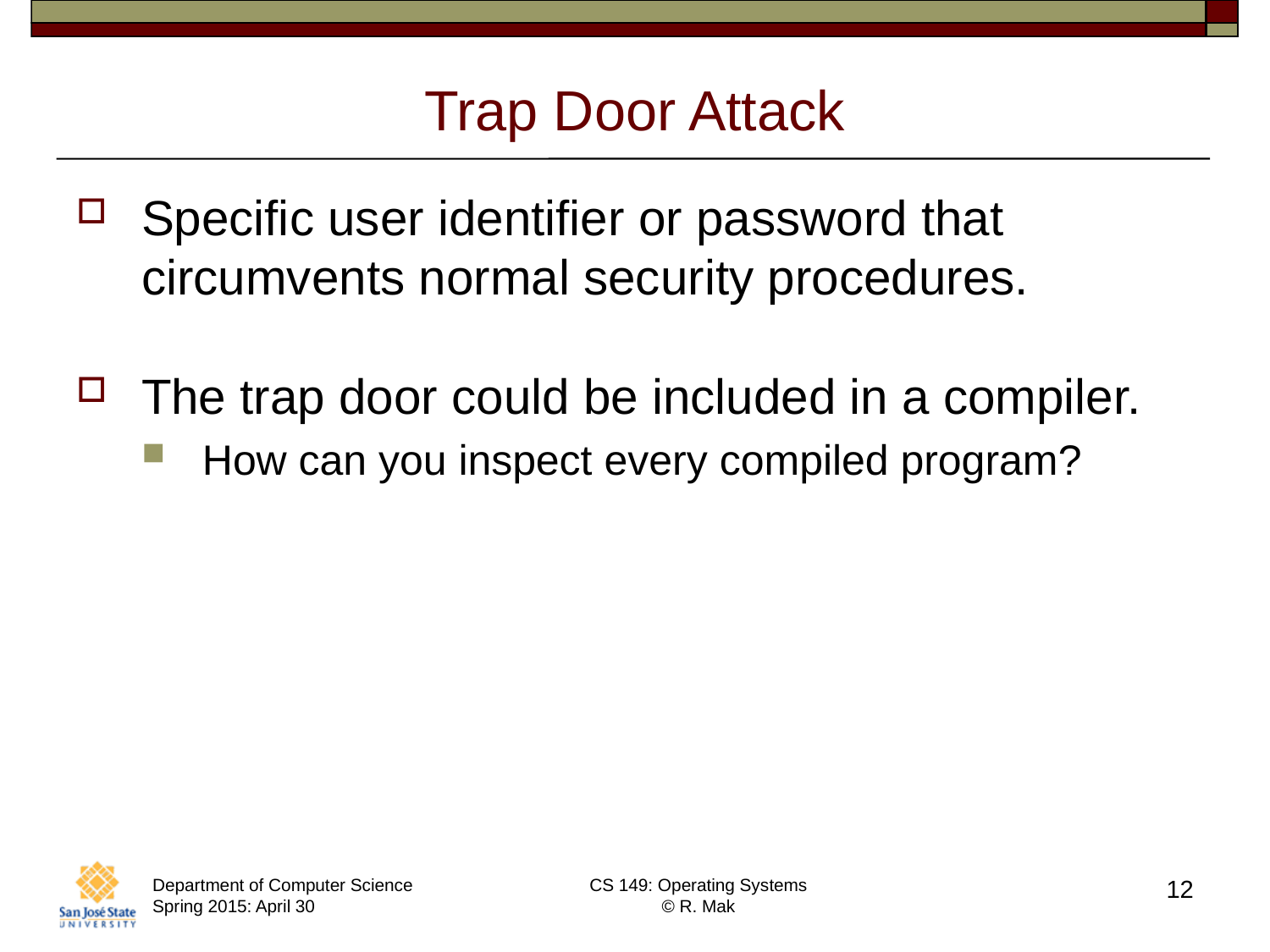

# Trap Door Attack
Specific user identifier or password that
circumvents normal security procedures.

The trap door could be included in a compiler.
How can you inspect every compiled program?

Department of Computer Science Spring 2015: April 30
CS 149: Operating Systems
© R. Mak
12